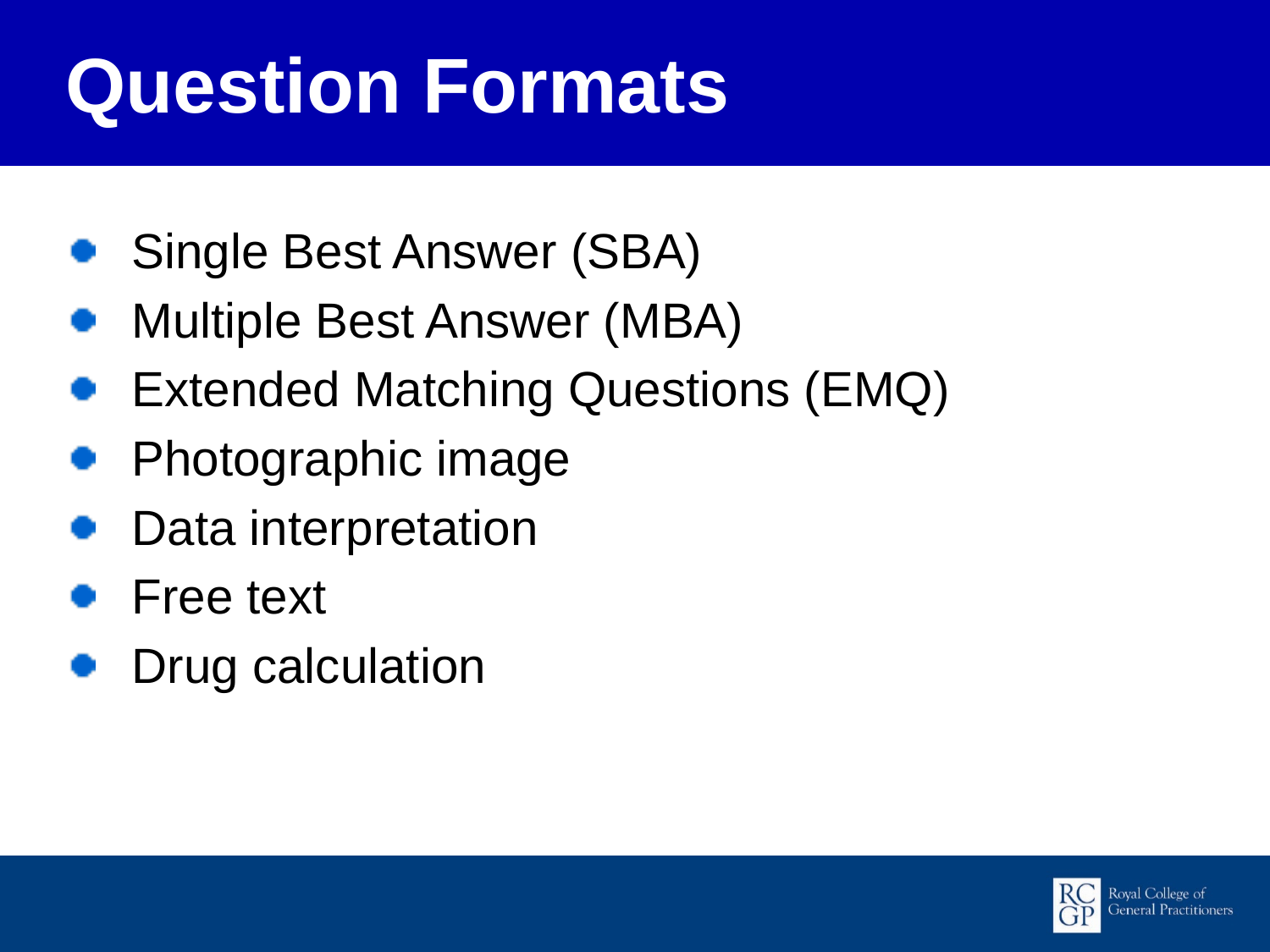

Question Formats
Single Best Answer (SBA)
Multiple Best Answer (MBA)
Extended Matching Questions (EMQ)
Photographic image
Data interpretation
Free text
Drug calculation